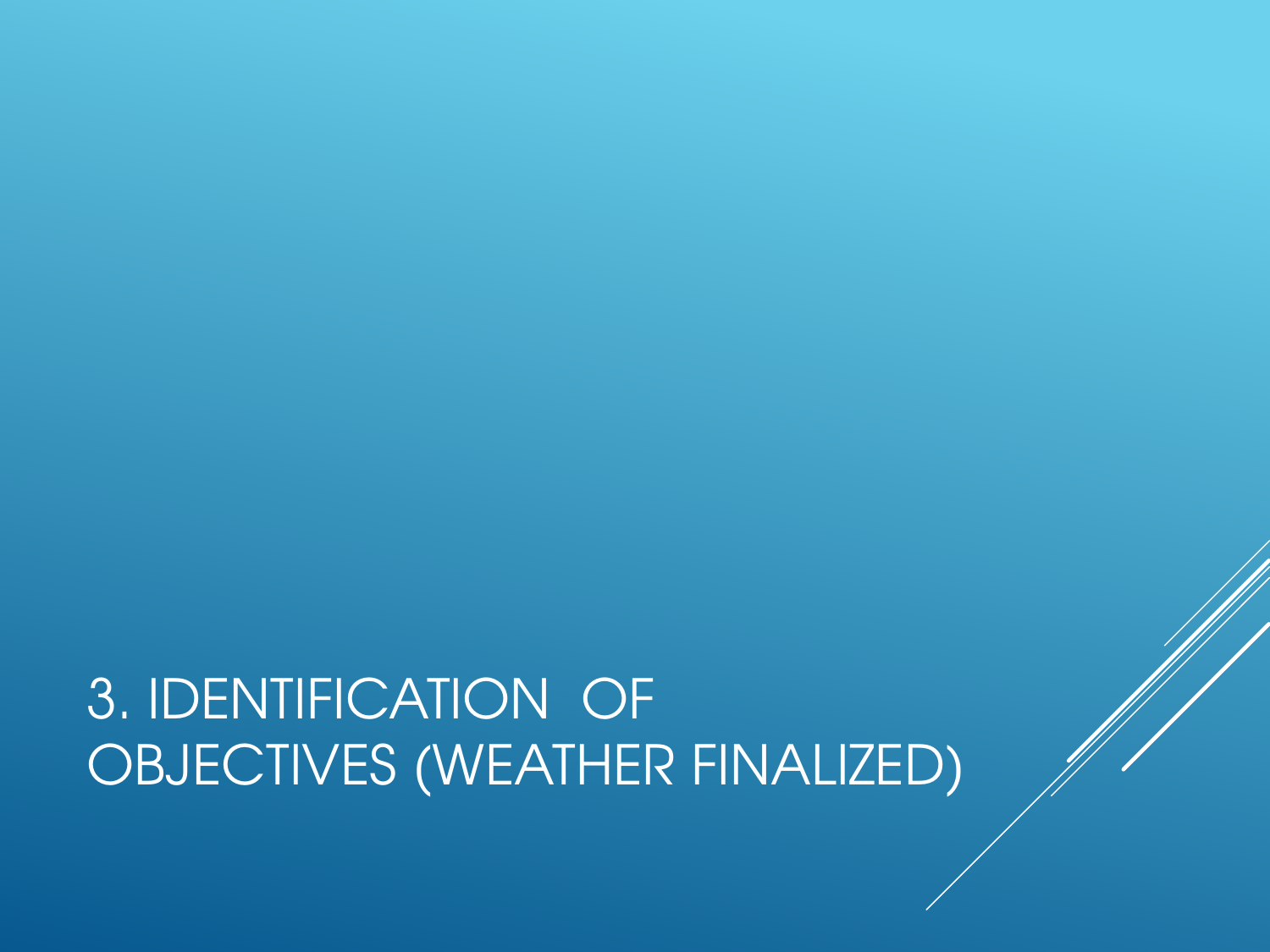

# 3. Identification  of Objectives (weather finalized)